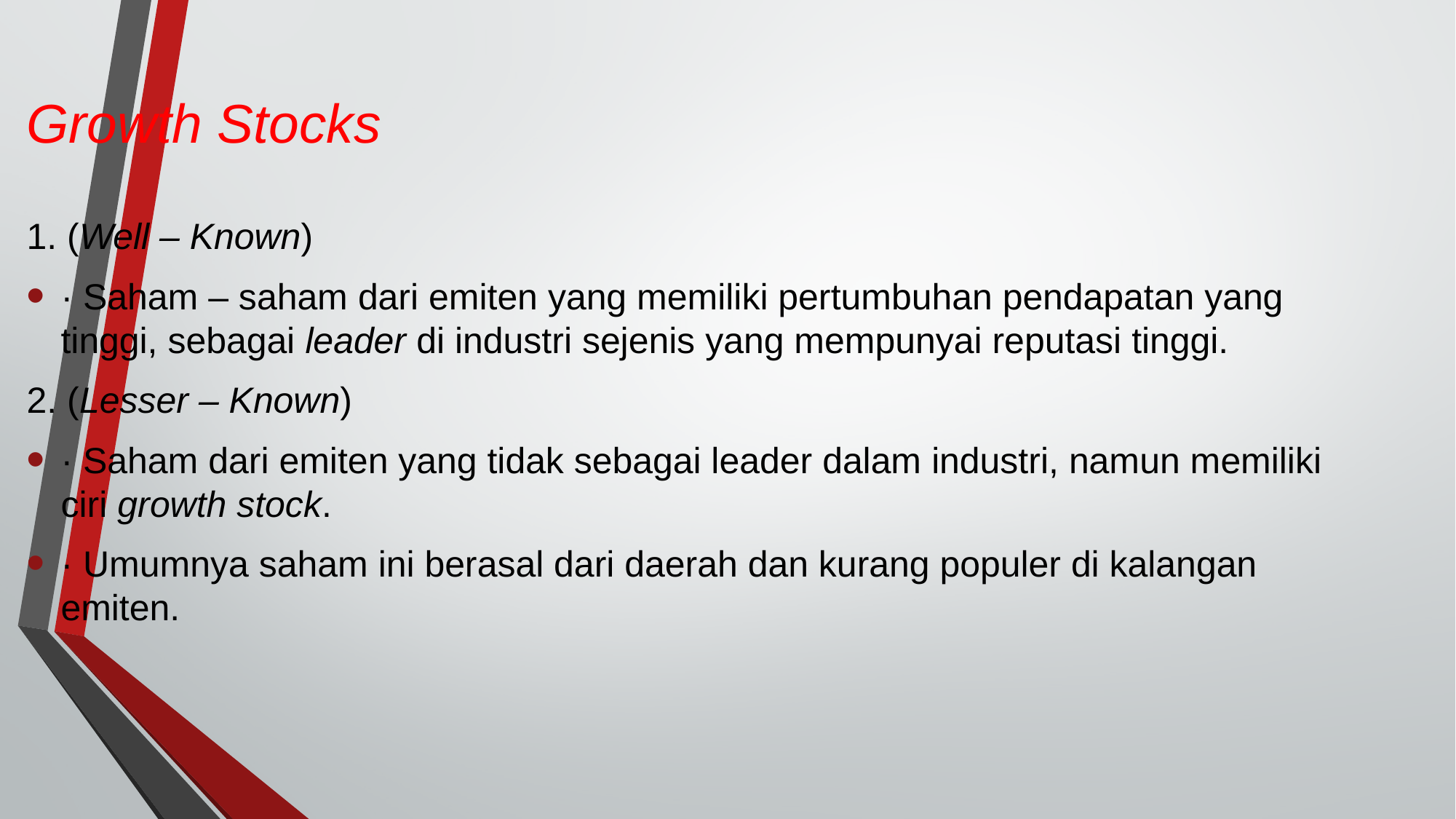

Growth Stocks

1. (Well – Known)
· Saham – saham dari emiten yang memiliki pertumbuhan pendapatan yang tinggi, sebagai leader di industri sejenis yang mempunyai reputasi tinggi.
2. (Lesser – Known)
· Saham dari emiten yang tidak sebagai leader dalam industri, namun memiliki ciri growth stock.
· Umumnya saham ini berasal dari daerah dan kurang populer di kalangan emiten.